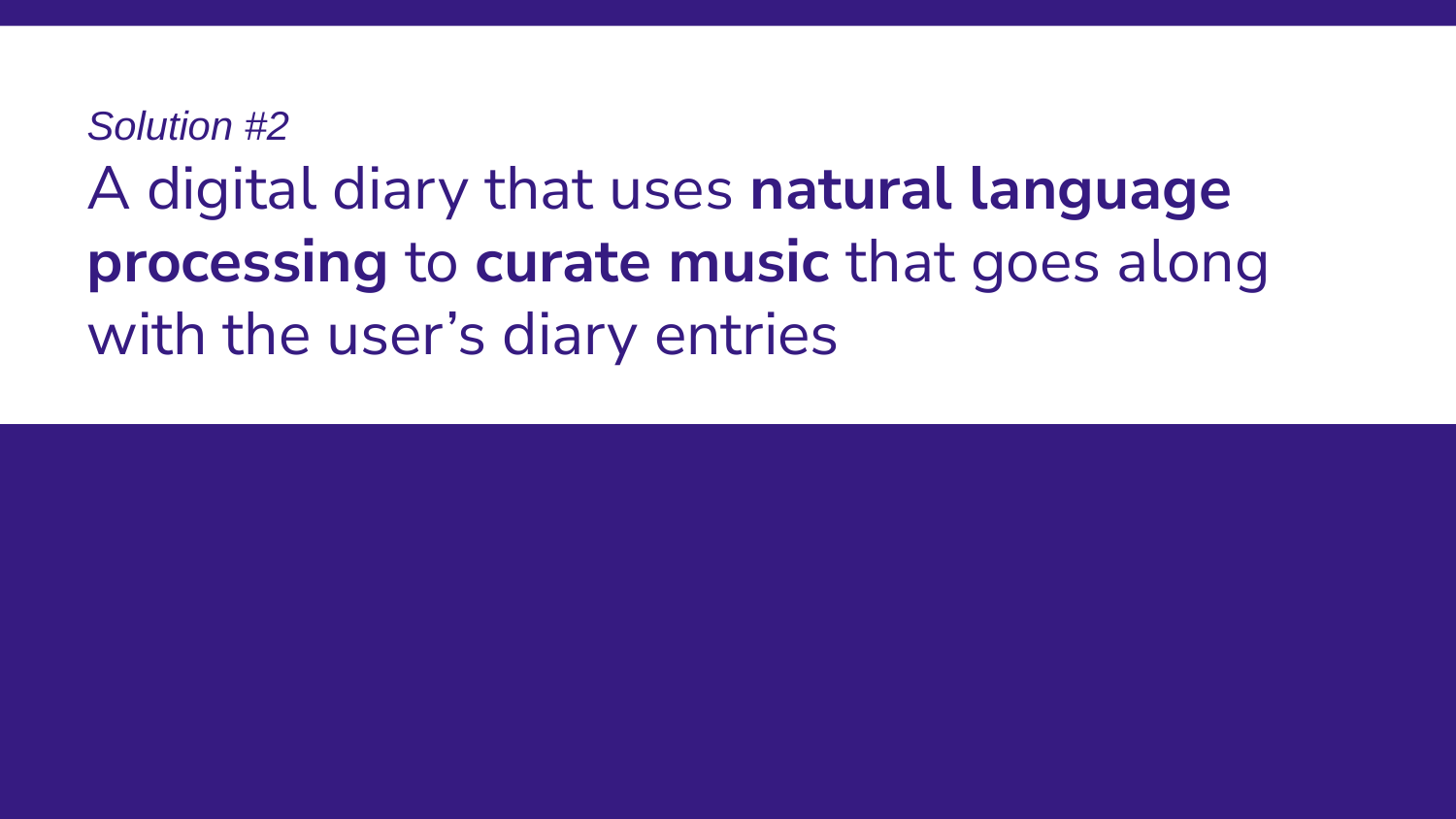

# Solution #2
A digital diary that uses natural language processing to curate music that goes along with the user’s diary entries